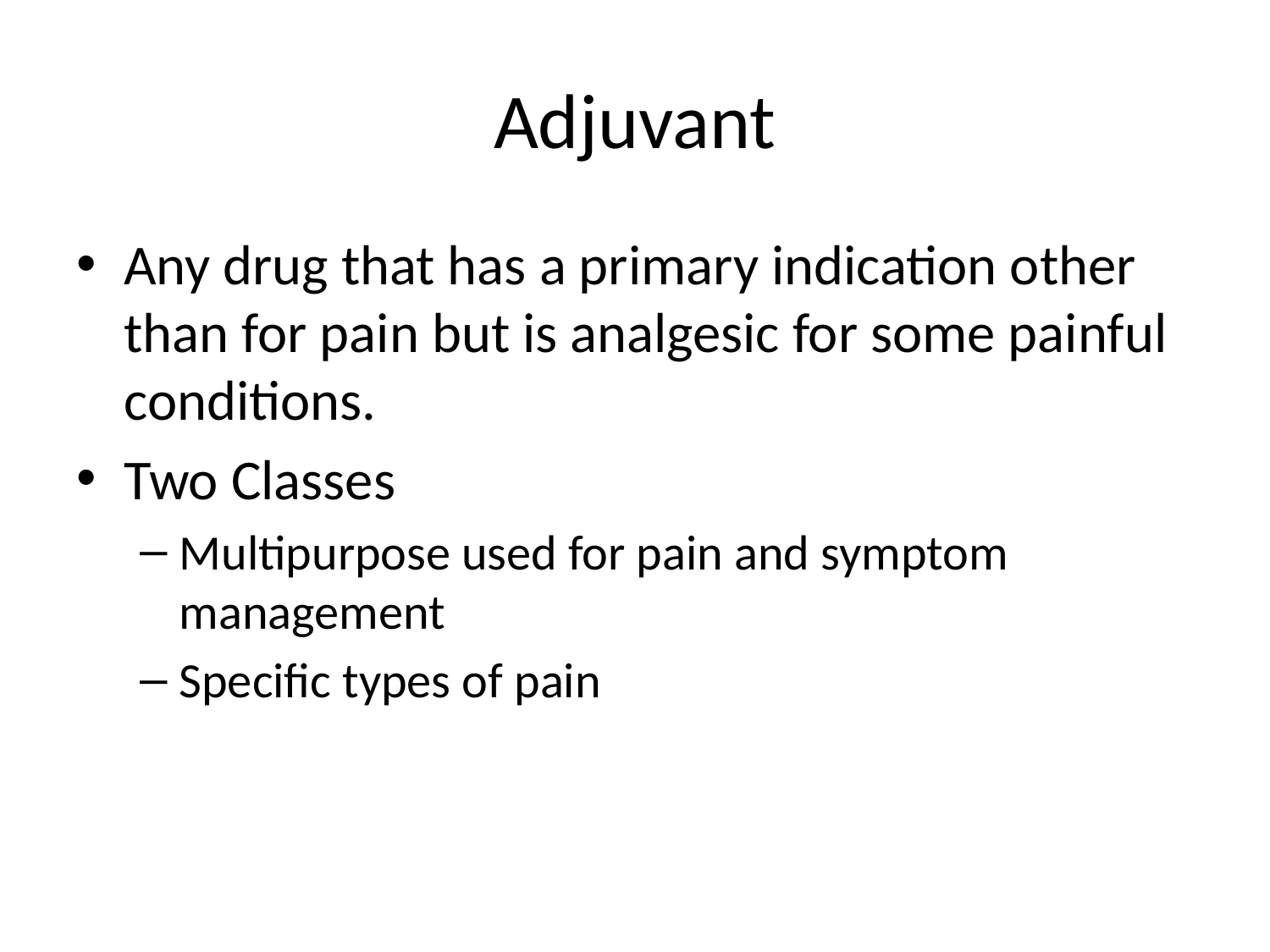

# Adjuvant
Any drug that has a primary indication other than for pain but is analgesic for some painful conditions.
Two Classes
Multipurpose used for pain and symptom management
Specific types of pain